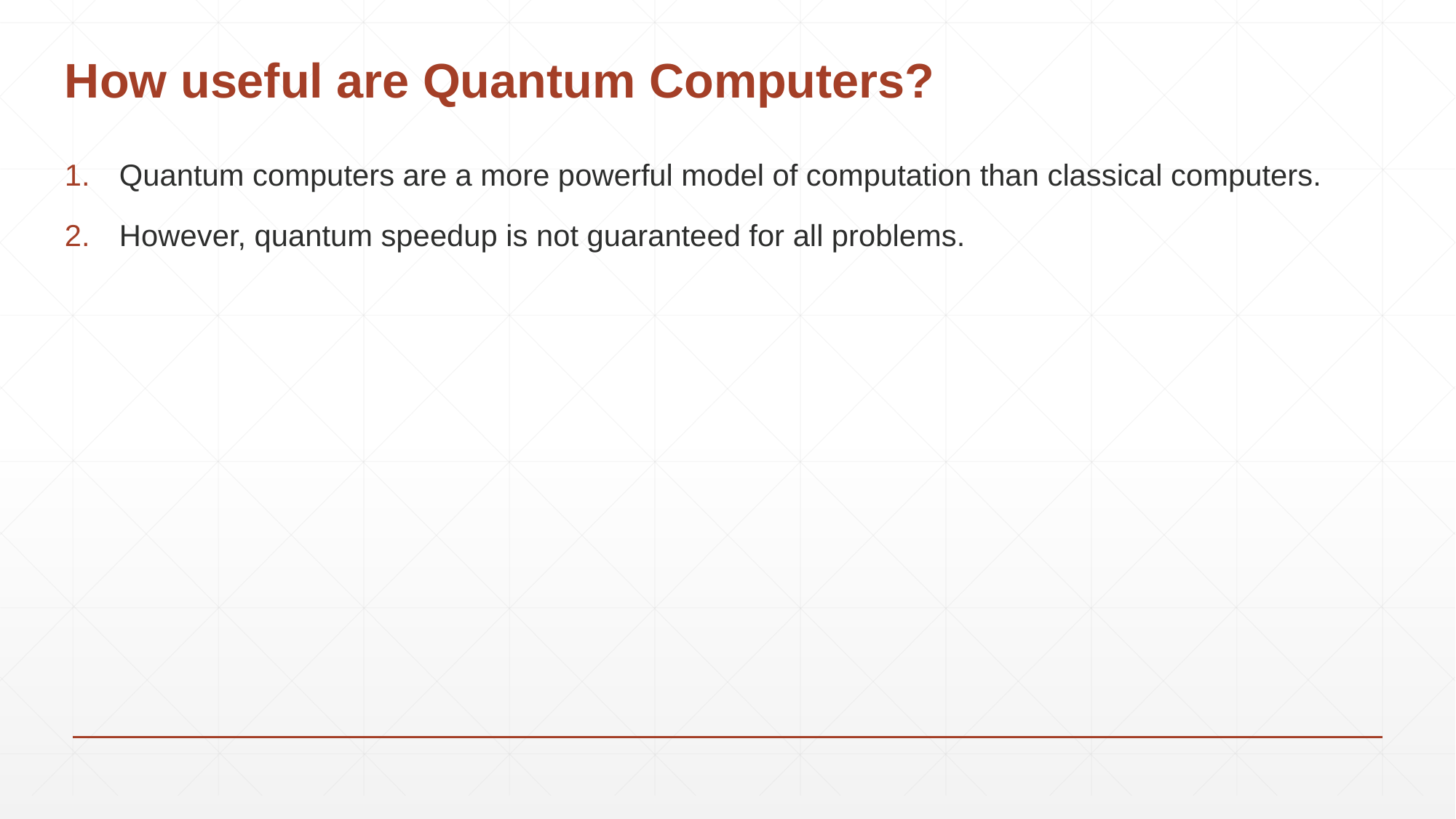

# How useful are Quantum Computers?
Quantum computers are a more powerful model of computation than classical computers.
However, quantum speedup is not guaranteed for all problems.